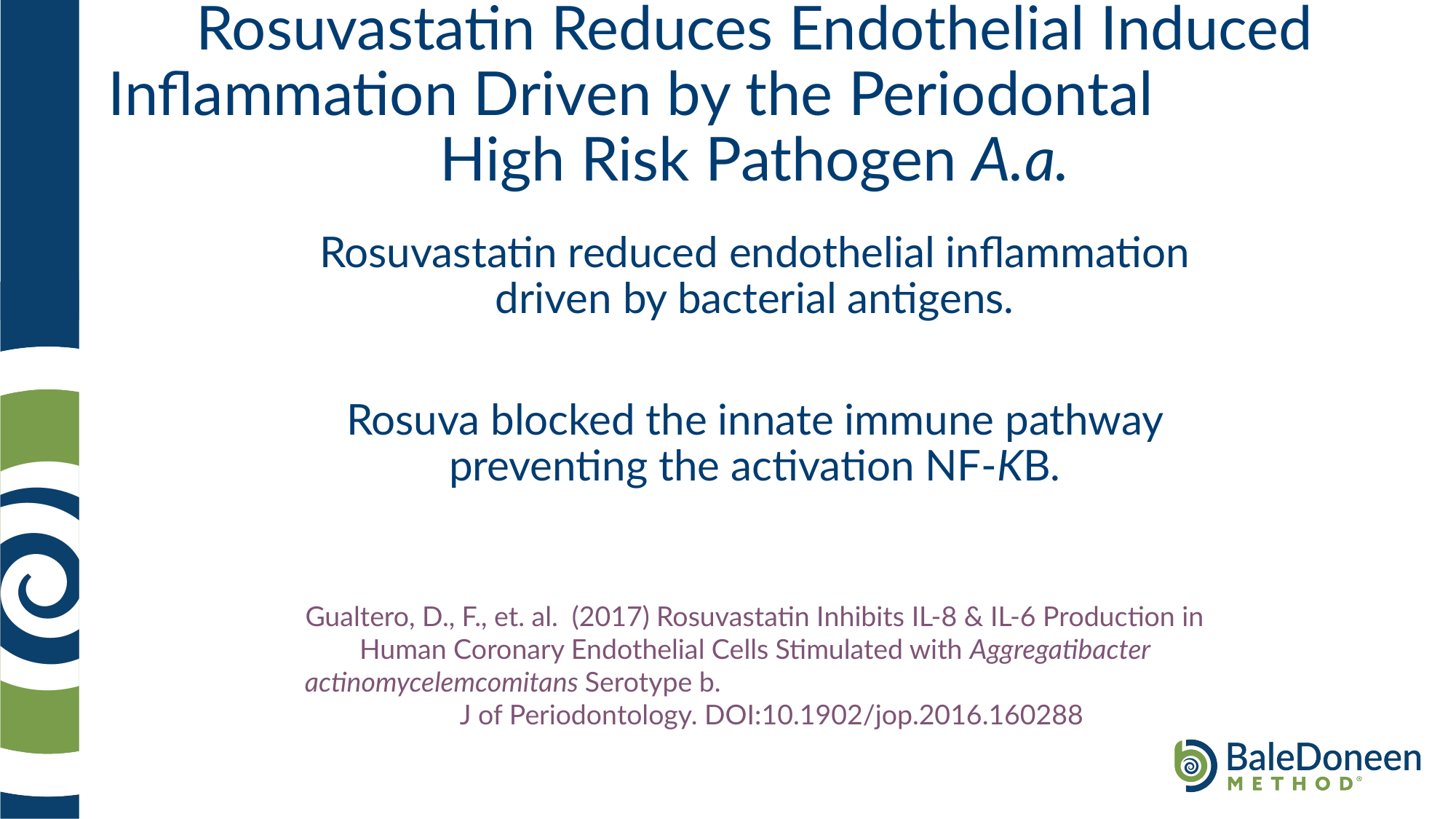

# Rosuvastatin Reduces Endothelial Induced Inflammation Driven by the Periodontal                 High Risk Pathogen A.a.
Rosuvastatin reduced endothelial inflammation driven by bacterial antigens.

Rosuva blocked the innate immune pathway preventing the activation NF-KB.
Gualtero, D., F., et. al.  (2017) Rosuvastatin Inhibits IL-8 & IL-6 Production in Human Coronary Endothelial Cells Stimulated with Aggregatibacter actinomycelemcomitans Serotype b.                                                                            J of Periodontology. DOI:10.1902/jop.2016.160288